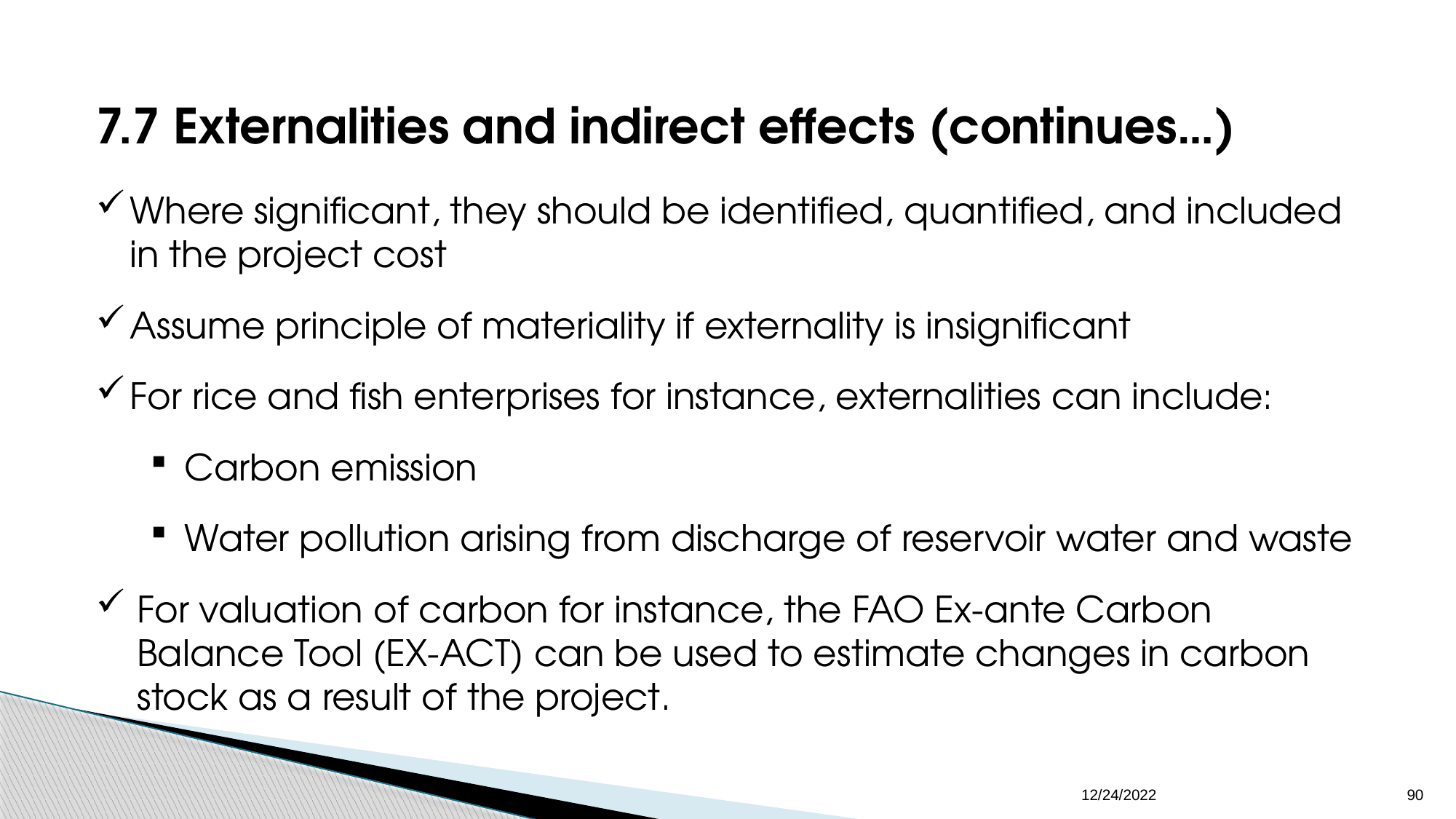

7.7 Externalities and indirect effects (continues…)
Where significant, they should be identified, quantified, and included in the project cost
Assume principle of materiality if externality is insignificant
For rice and fish enterprises for instance, externalities can include:
Carbon emission
Water pollution arising from discharge of reservoir water and waste
For valuation of carbon for instance, the FAO Ex-ante Carbon Balance Tool (EX-ACT) can be used to estimate changes in carbon stock as a result of the project.
12/24/2022
90